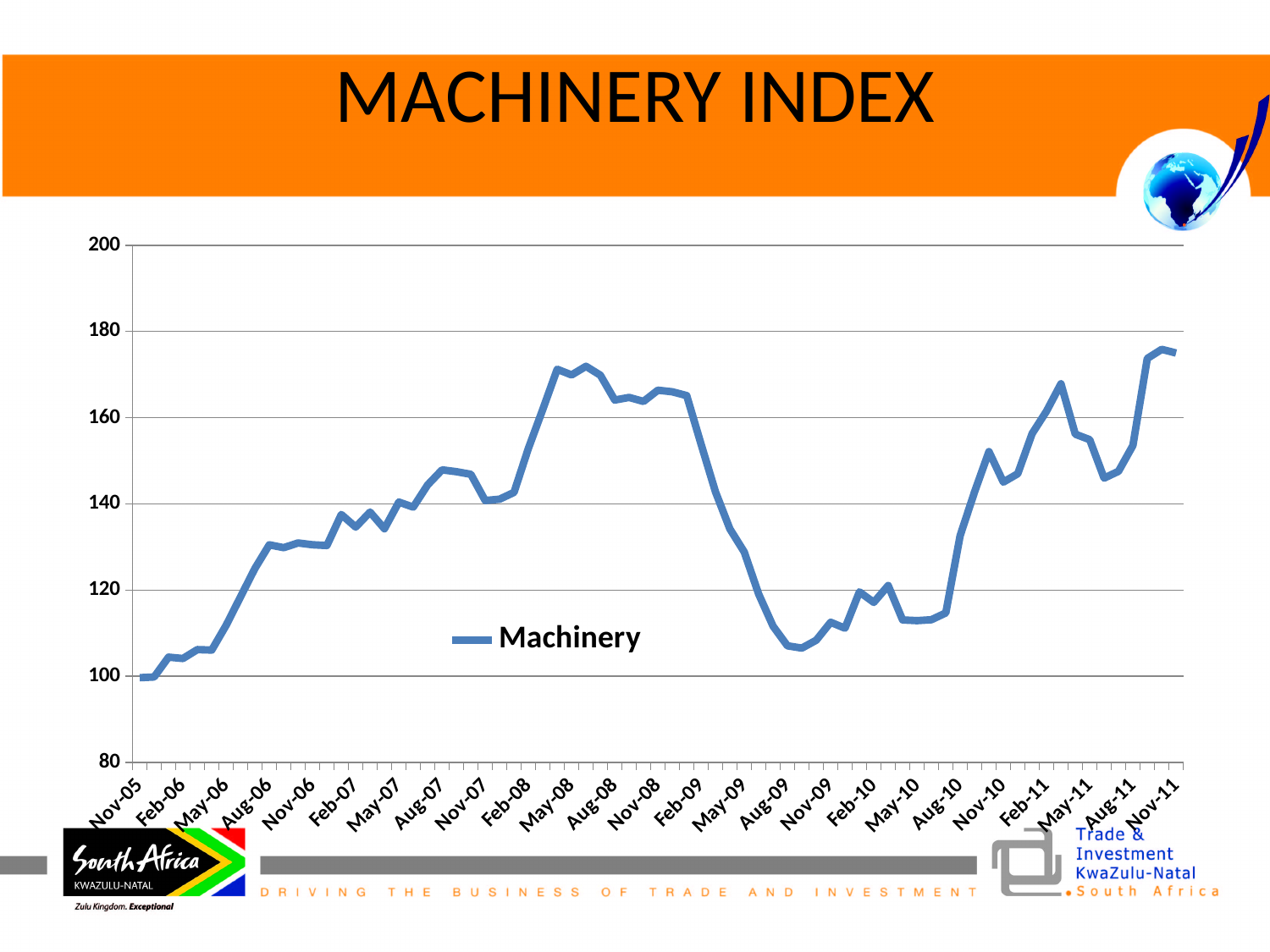

# MACHINERY INDEX

### Chart

| Category | Machinery |
|---|---|
| 38657 | 99.69018881520446 |
| 38687 | 99.8474318166031 |
| 38718 | 104.45658472074997 |
| 38749 | 104.13856771454006 |
| 38777 | 106.19861995355797 |
| 38808 | 106.098396558799 |
| 38838 | 111.8490898598929 |
| 38869 | 118.44756816215722 |
| 38899 | 125.0134672492633 |
| 38930 | 130.5031696165949 |
| 38961 | 129.85141496636166 |
| 38991 | 130.93910232038598 |
| 39022 | 130.5149206994801 |
| 39052 | 130.34100391255805 |
| 39083 | 137.5502666726576 |
| 39114 | 134.62897426687456 |
| 39142 | 138.1076565257141 |
| 39173 | 134.2443571045885 |
| 39203 | 140.43380450935044 |
| 39234 | 139.25541292914355 |
| 39264 | 144.41235432858068 |
| 39295 | 147.9033198084074 |
| 39326 | 147.47087863328898 |
| 39356 | 146.86944258694967 |
| 39387 | 140.78352392973488 |
| 39417 | 141.09567689849322 |
| 39448 | 142.6753171573112 |
| 39479 | 152.89279409957172 |
| 39508 | 161.94329485170556 |
| 39539 | 171.23834546461177 |
| 39569 | 169.91954105791677 |
| 39600 | 171.91807888753561 |
| 39630 | 169.85527281962806 |
| 39661 | 164.10170914821097 |
| 39692 | 164.69455203330747 |
| 39722 | 163.77452540828995 |
| 39753 | 166.38267161078124 |
| 39783 | 166.0080249028804 |
| 39814 | 165.12632217418619 |
| 39845 | 153.8444263028816 |
| 39873 | 142.79370168887692 |
| 39904 | 134.21896044471256 |
| 39934 | 128.83730891895055 |
| 39965 | 119.08743657414296 |
| 39995 | 111.63881317650073 |
| 40026 | 107.07703392885567 |
| 40057 | 106.5469540870185 |
| 40087 | 108.37524714712247 |
| 40118 | 112.5409627613162 |
| 40148 | 111.15869972969695 |
| 40179 | 119.58921685410395 |
| 40210 | 117.15681299898274 |
| 40238 | 121.05538365652453 |
| 40269 | 113.09064754698888 |
| 40299 | 112.92200097243014 |
| 40330 | 113.13507485010977 |
| 40360 | 114.71356977485819 |
| 40391 | 132.64938057827268 |
| 40422 | 142.7855950983061 |
| 40452 | 152.13770074861858 |
| 40483 | 145.0645220777894 |
| 40513 | 147.00331837601348 |
| 40544 | 156.32185501904385 |
| 40575 | 161.52834338635844 |
| 40603 | 167.8614586577545 |
| 40634 | 156.17722185062084 |
| 40664 | 154.91077504266562 |
| 40695 | 145.97923428152134 |
| 40725 | 147.57200127274268 |
| 40756 | 153.55453950958128 |
| 40787 | 173.74495791545453 |
| 40817 | 175.84708957020936 |
| 40848 | 175.00591922060042 |